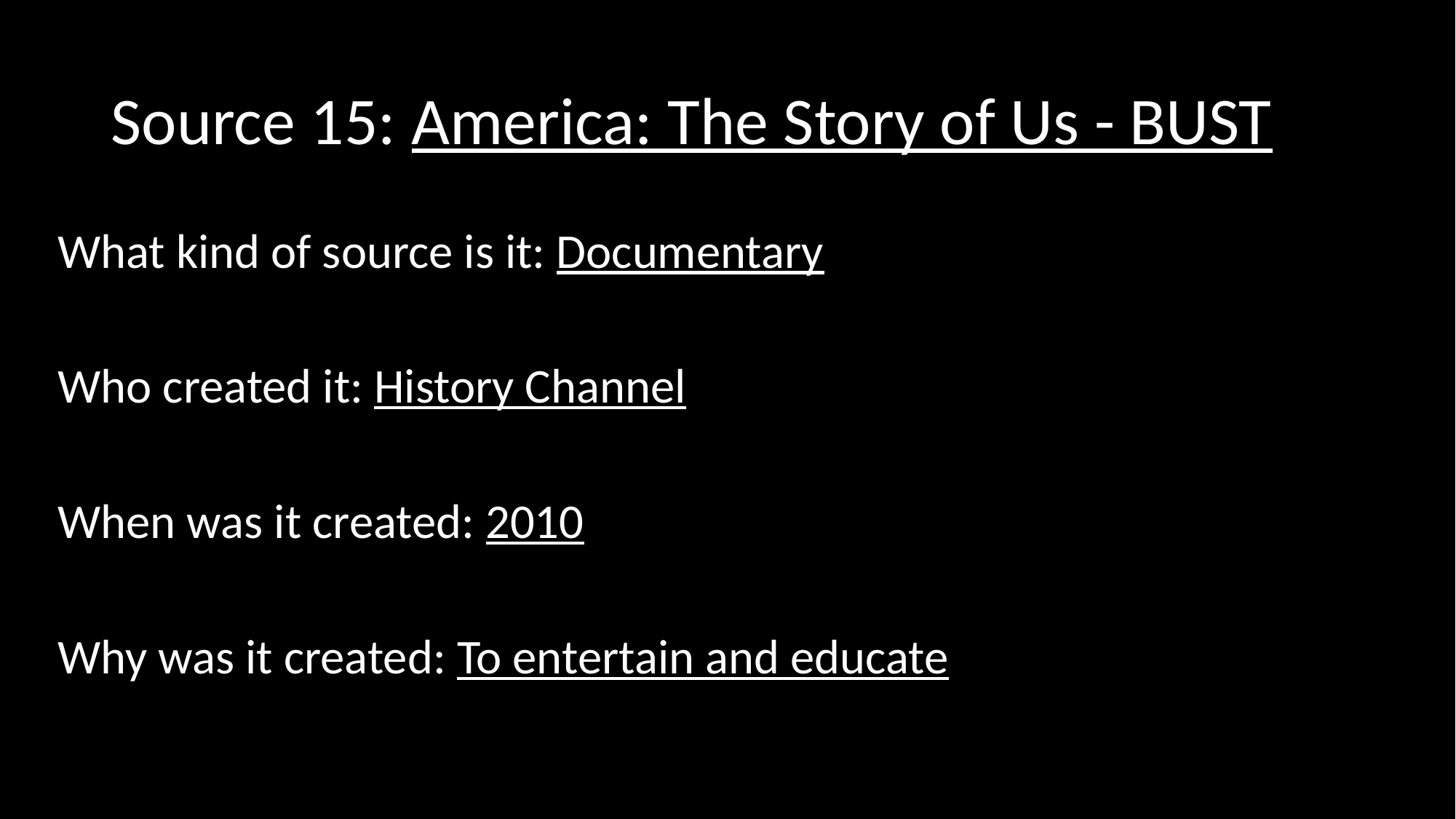

# Source 15: America: The Story of Us - BUST
What kind of source is it: Documentary

Who created it: History Channel

When was it created: 2010

Why was it created: To entertain and educate